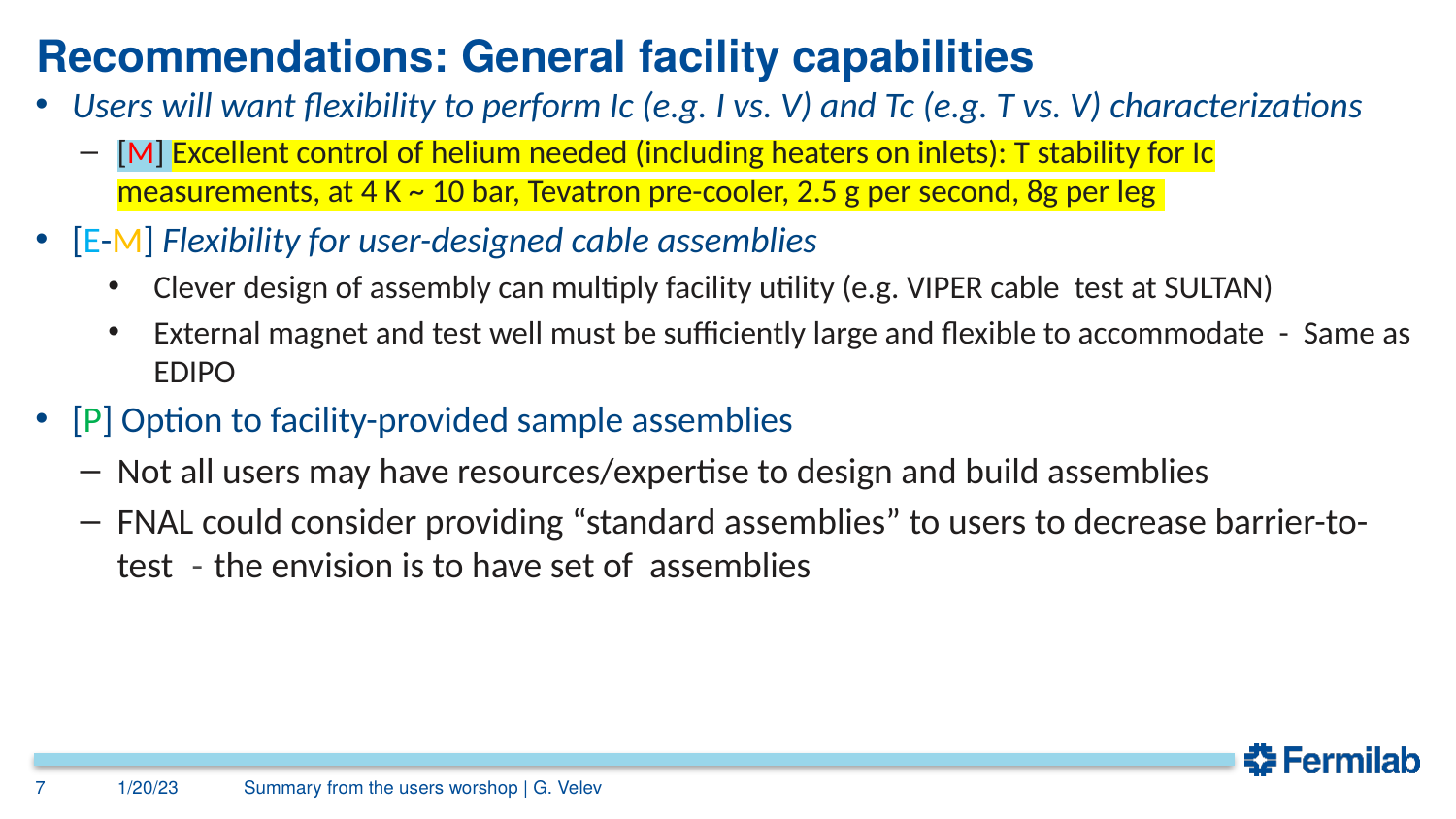

# Recommendations: General facility capabilities
Users will want flexibility to perform Ic (e.g. I vs. V) and Tc (e.g. T vs. V) characterizations
[M] Excellent control of helium needed (including heaters on inlets): T stability for Ic measurements, at 4 K ~ 10 bar, Tevatron pre-cooler, 2.5 g per second, 8g per leg
[E-M] Flexibility for user-designed cable assemblies
Clever design of assembly can multiply facility utility (e.g. VIPER cable  test at SULTAN)
External magnet and test well must be sufficiently large and flexible to accommodate  -  Same as EDIPO
[P] Option to facility-provided sample assemblies
Not all users may have resources/expertise to design and build assemblies
FNAL could consider providing “standard assemblies” to users to decrease barrier-to-test  - the envision is to have set of  assemblies
7
1/20/23
Summary from the users worshop | G. Velev